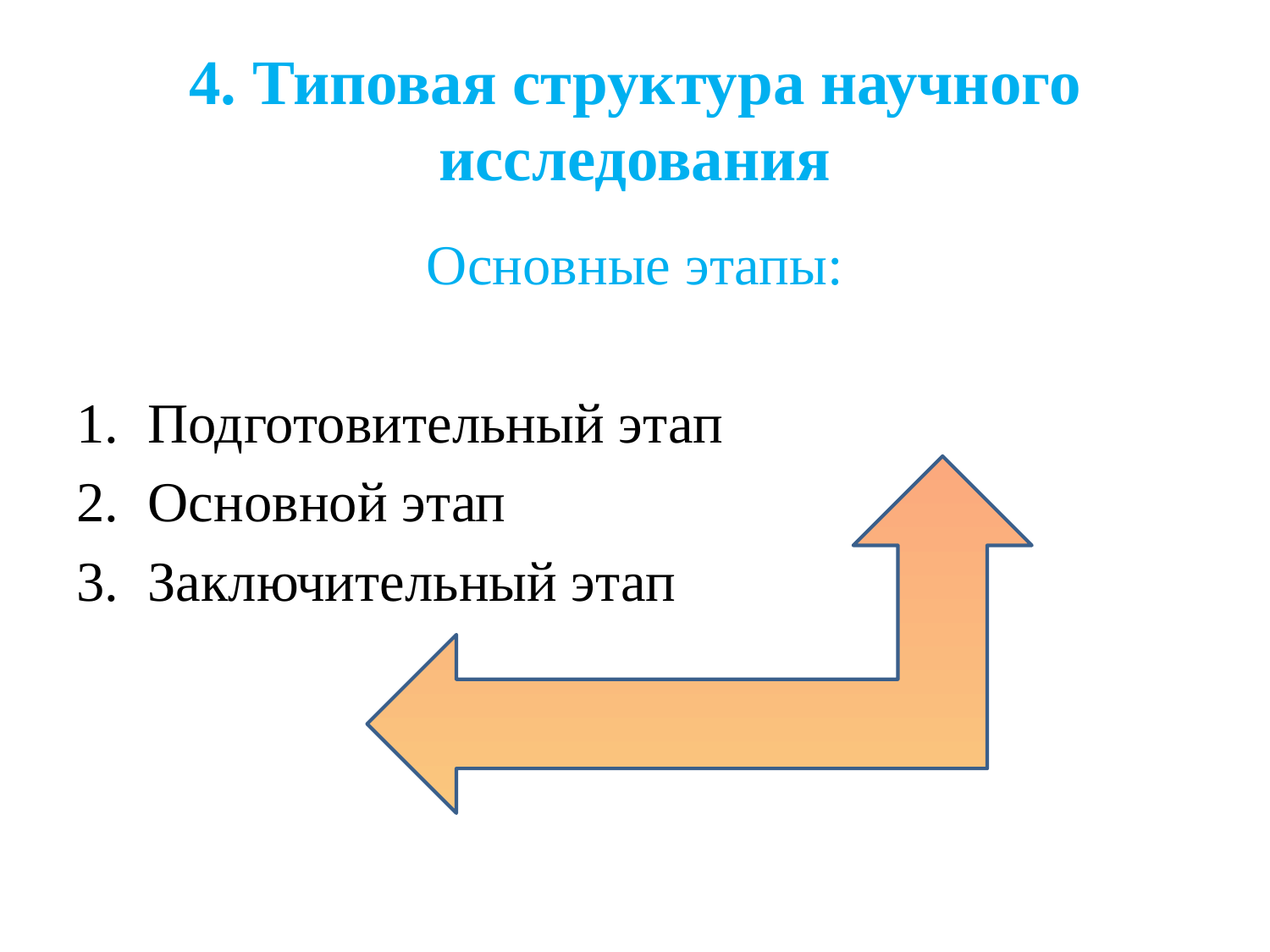

# 4. Типовая структура научного исследования
Основные этапы:

Подготовительный этап
Основной этап
Заключительный этап